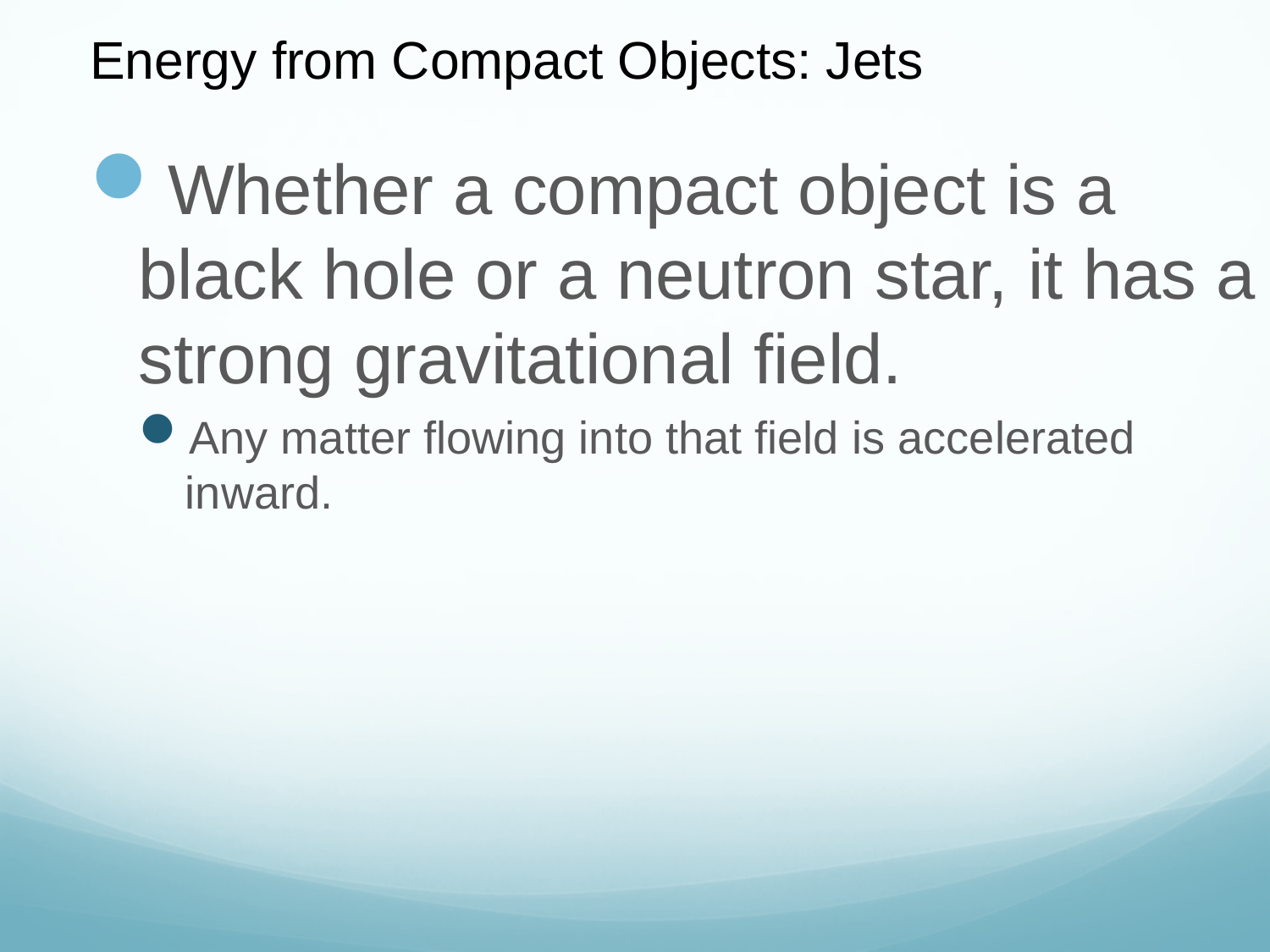

Energy from Compact Objects: Jets
Whether a compact object is a black hole or a neutron star, it has a strong gravitational field.
Any matter flowing into that field is accelerated inward.